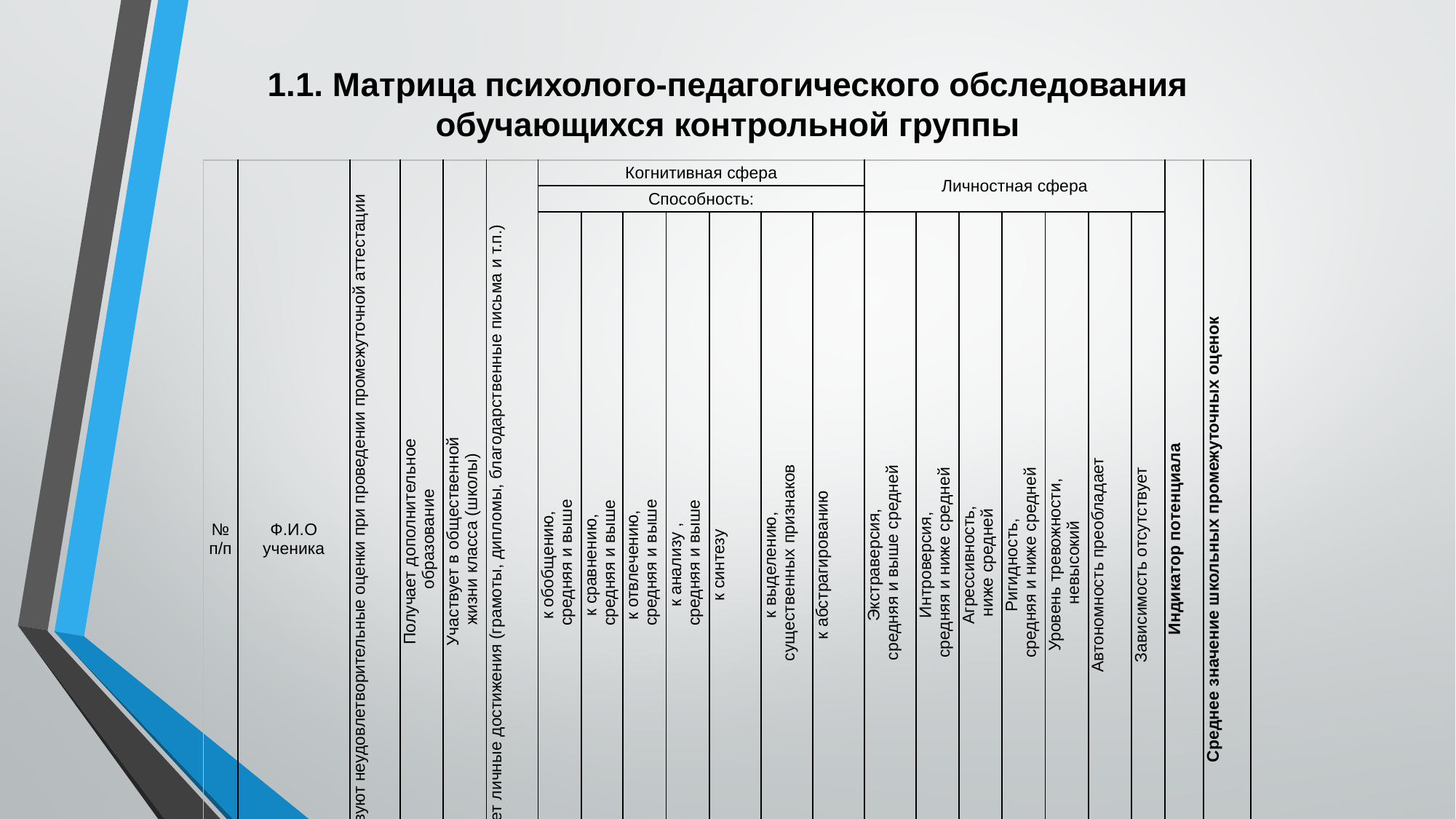

# 1.1. Матрица психолого-педагогического обследования обучающихся контрольной группы
| № п/п | Ф.И.О ученика | Отсутствуют неудовлетворительные оценки при проведении промежуточной аттестации | Получает дополнительное образование | Участвует в общественной жизни класса (школы) | Имеет личные достижения (грамоты, дипломы, благодарственные письма и т.п.) | Когнитивная сфера |  |  |  |  |  |  | Личностная сфера |  |  |  |  |  |  | Индикатор потенциала | Среднее значение школьных промежуточных оценок |
| --- | --- | --- | --- | --- | --- | --- | --- | --- | --- | --- | --- | --- | --- | --- | --- | --- | --- | --- | --- | --- | --- |
|  |  |  |  |  |  | Способность: |  |  |  |  |  |  |  |  |  |  |  |  |  |  |  |
|  |  |  |  |  |  | к обобщению, средняя и выше | к сравнению, средняя и выше | к отвлечению, средняя и выше | к анализу , средняя и выше | к синтезу | к выделению, существенных признаков | к абстрагированию | Экстраверсия, средняя и выше средней | Интроверсия, средняя и ниже средней | Агрессивность, ниже средней | Ригидность, средняя и ниже средней | Уровень тревожности, невысокий | Автономность преобладает | Зависимость отсутствует |  |  |
| 1. |  |  |  |  |  |  |  |  |  |  |  |  |  |  |  |  |  |  |  |  |  |
| 2. |  |  |  |  |  |  |  |  |  |  |  |  |  |  |  |  |  |  |  |  |  |
| 3. |  |  |  |  |  |  |  |  |  |  |  |  |  |  |  |  |  |  |  |  |  |
| 4. |  |  |  |  |  |  |  |  |  |  |  |  |  |  |  |  |  |  |  |  |  |
| … |  |  |  |  |  |  |  |  |  |  |  |  |  |  |  |  |  |  |  |  |  |
| Итого/ Среднее значение |  |  |  |  |  |  |  |  |  |  |  |  |  |  |  |  |  |  |  |  |  |